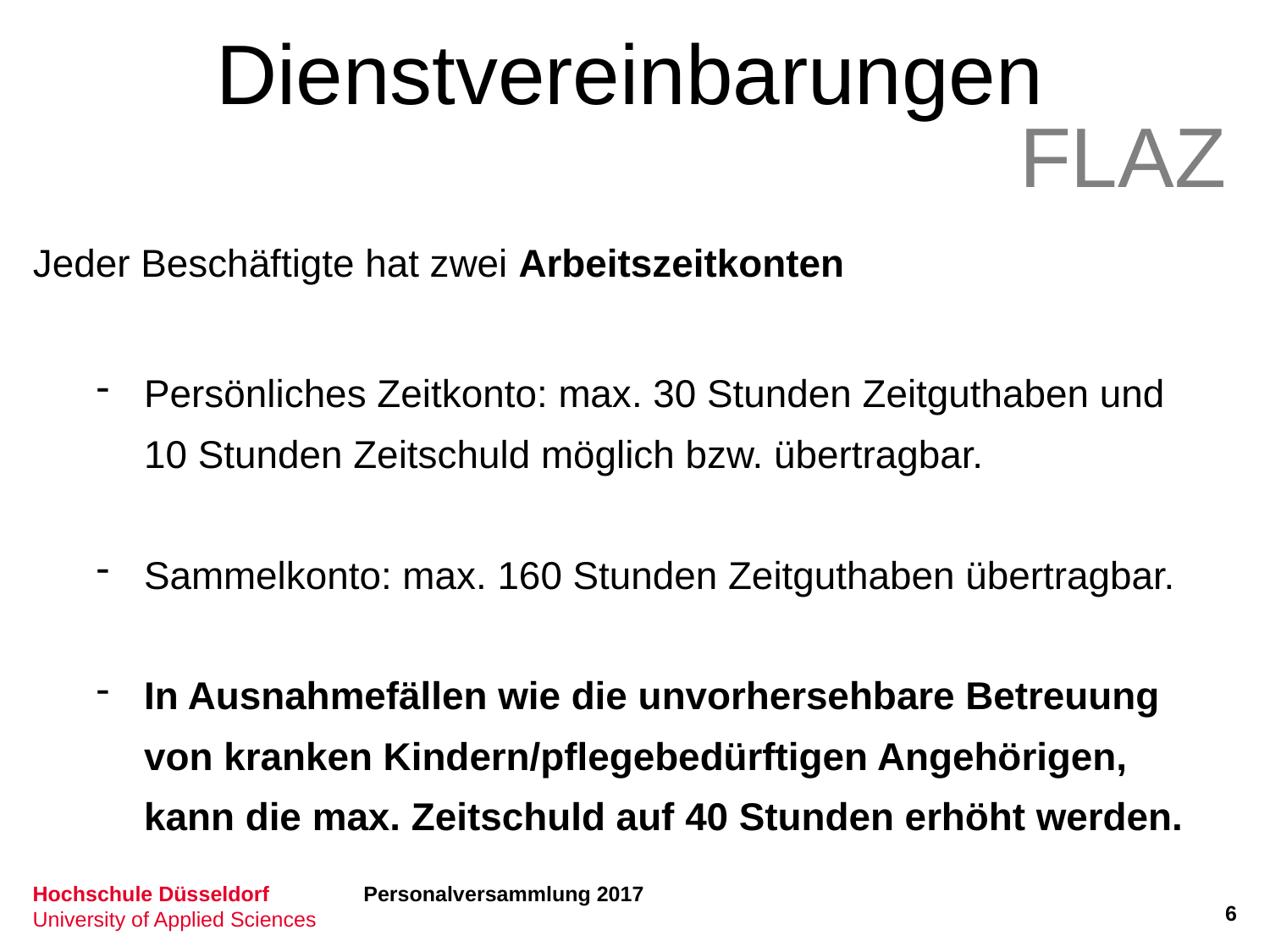

Dienstvereinbarungen
FLAZ
Jeder Beschäftigte hat zwei Arbeitszeitkonten

Persönliches Zeitkonto: max. 30 Stunden Zeitguthaben und 10 Stunden Zeitschuld möglich bzw. übertragbar.

Sammelkonto: max. 160 Stunden Zeitguthaben übertragbar.

In Ausnahmefällen wie die unvorhersehbare Betreuung von kranken Kindern/pflegebedürftigen Angehörigen, kann die max. Zeitschuld auf 40 Stunden erhöht werden.

Personalversammlung 2017
6